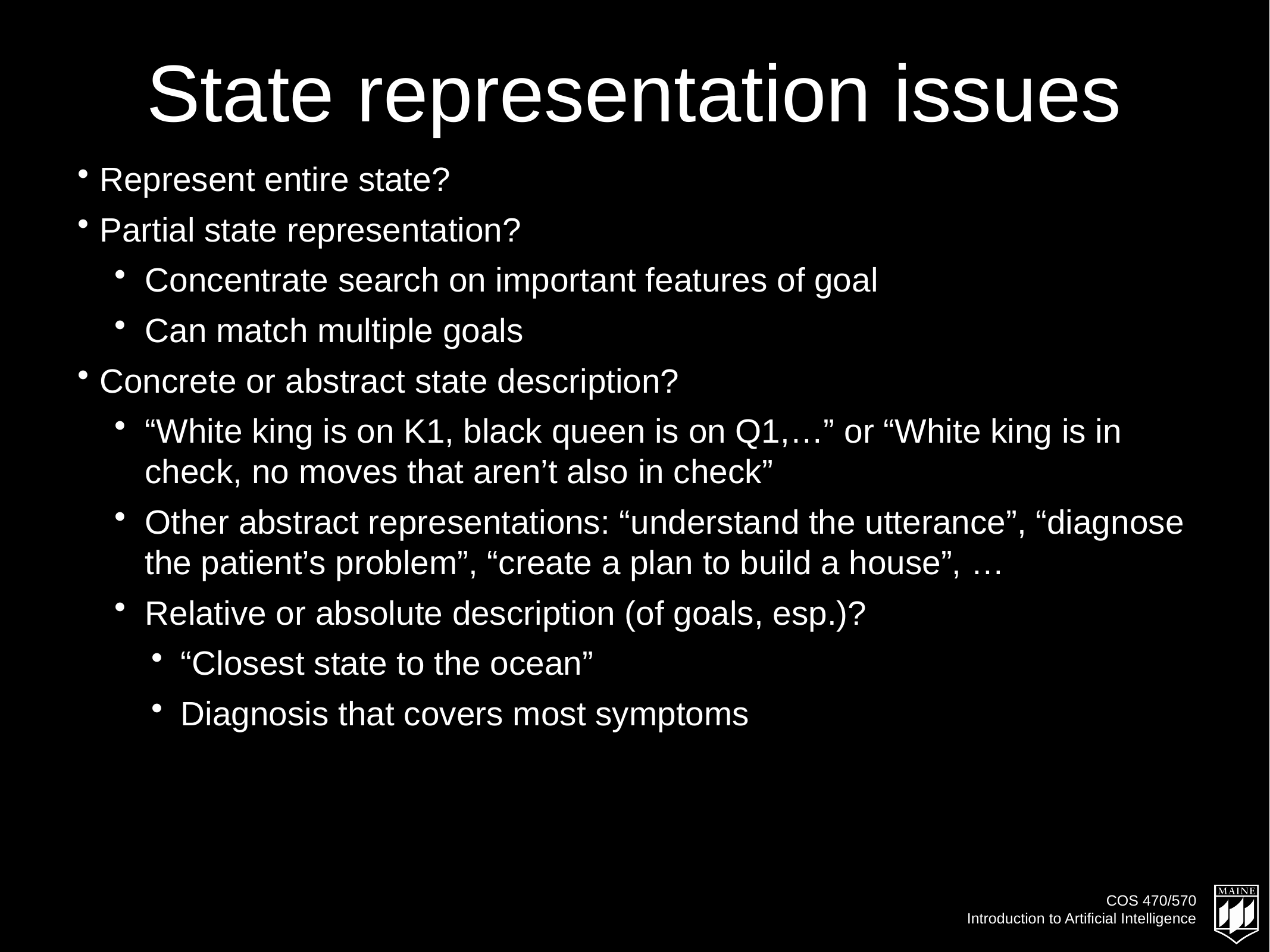

# State representation issues
Represent entire state?
Partial state representation?
Concentrate search on important features of goal
Can match multiple goals
Concrete or abstract state description?
“White king is on K1, black queen is on Q1,…” or “White king is in check, no moves that aren’t also in check”
Other abstract representations: “understand the utterance”, “diagnose the patient’s problem”, “create a plan to build a house”, …
Relative or absolute description (of goals, esp.)?
“Closest state to the ocean”
Diagnosis that covers most symptoms